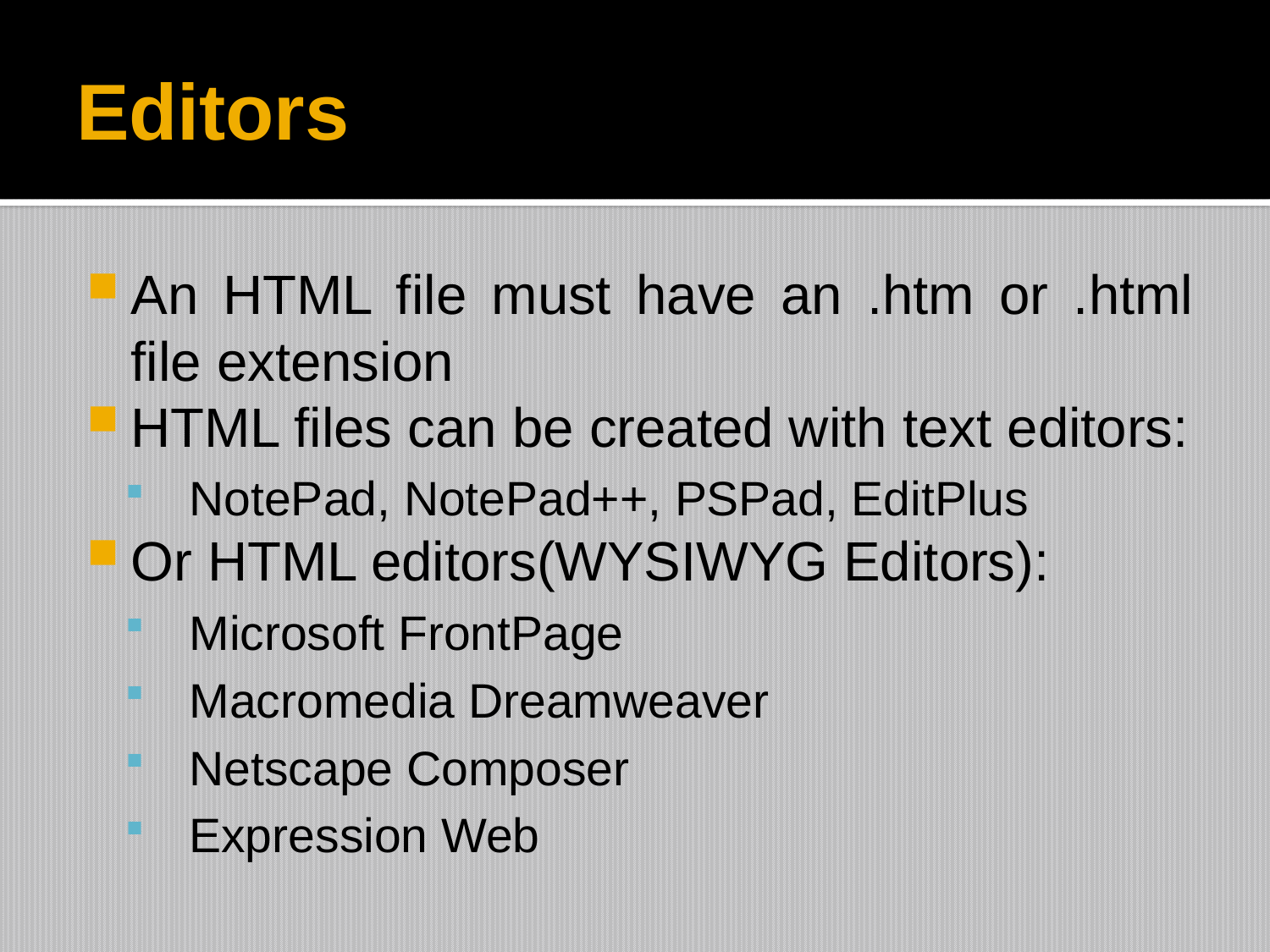

# Editors
An HTML file must have an .htm or .html file extension
HTML files can be created with text editors:
NotePad, NotePad++, PSPad, EditPlus
Or HTML editors(WYSIWYG Editors):
Microsoft FrontPage
Macromedia Dreamweaver
Netscape Composer
Expression Web